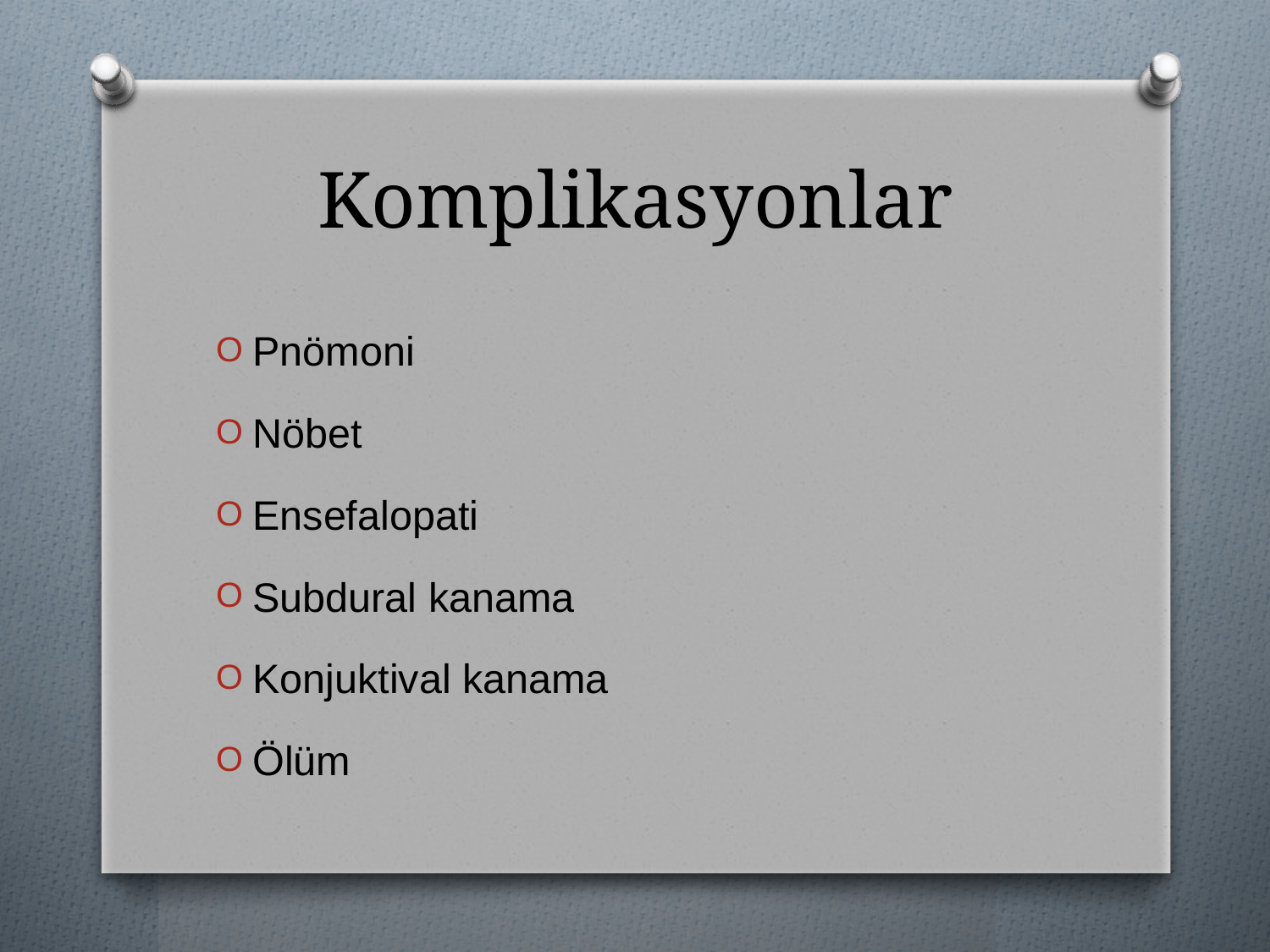

# Komplikasyonlar
Pnömoni
Nöbet
Ensefalopati
Subdural kanama
Konjuktival kanama
Ölüm